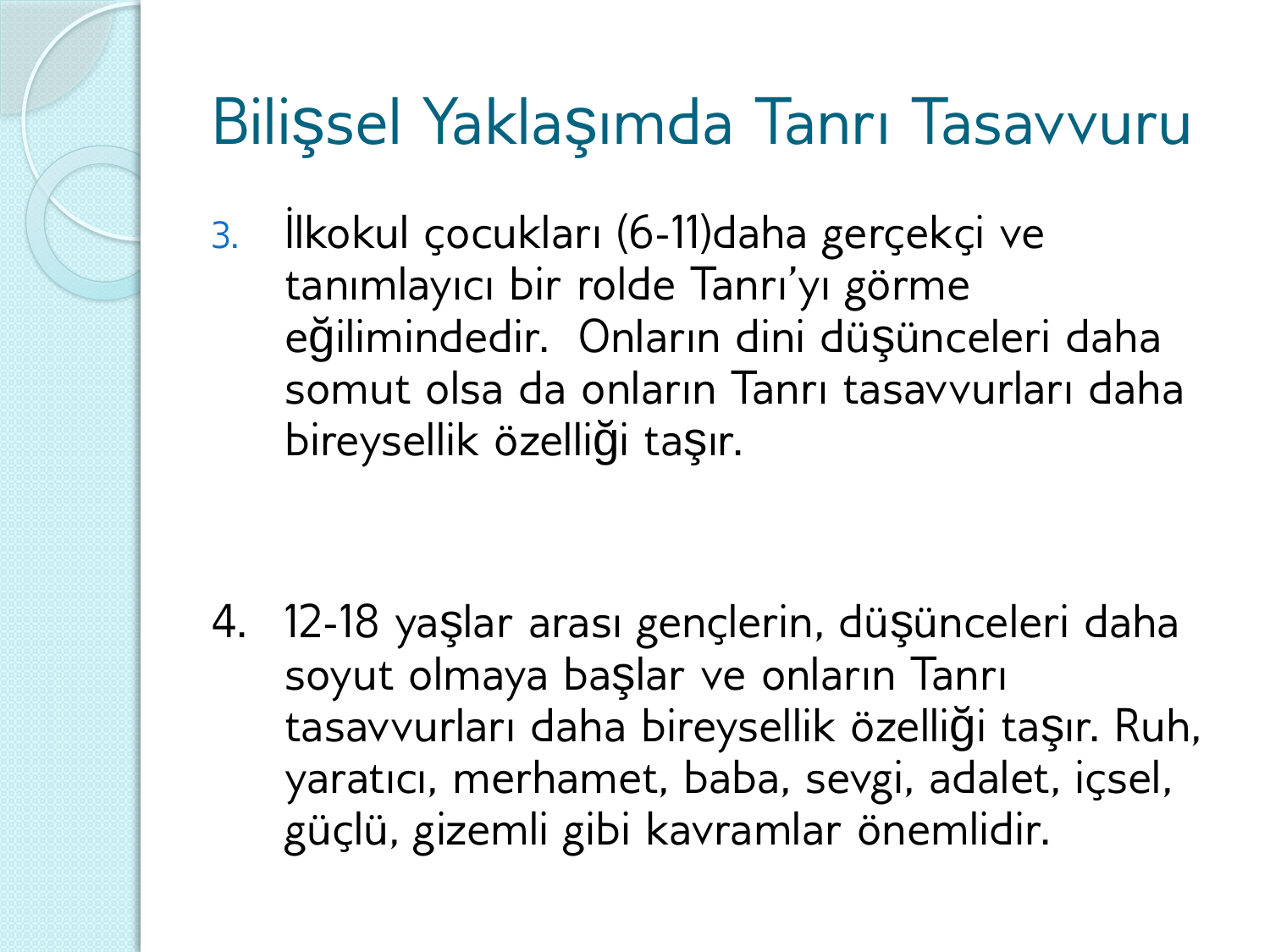

# Bilişsel Yaklaşımda Tanrı Tasavvuru
İlkokul çocukları (6-11)daha gerçekçi ve tanımlayıcı bir rolde Tanrı’yı görme eğilimindedir.  Onların dini düşünceleri daha somut olsa da onların Tanrı tasavvurları daha bireysellik özelliği taşır.

4. 	12-18 yaşlar arası gençlerin, düşünceleri daha soyut olmaya başlar ve onların Tanrı tasavvurları daha bireysellik özelliği taşır. Ruh, yaratıcı, merhamet, baba, sevgi, adalet, içsel, güçlü, gizemli gibi kavramlar önemlidir.